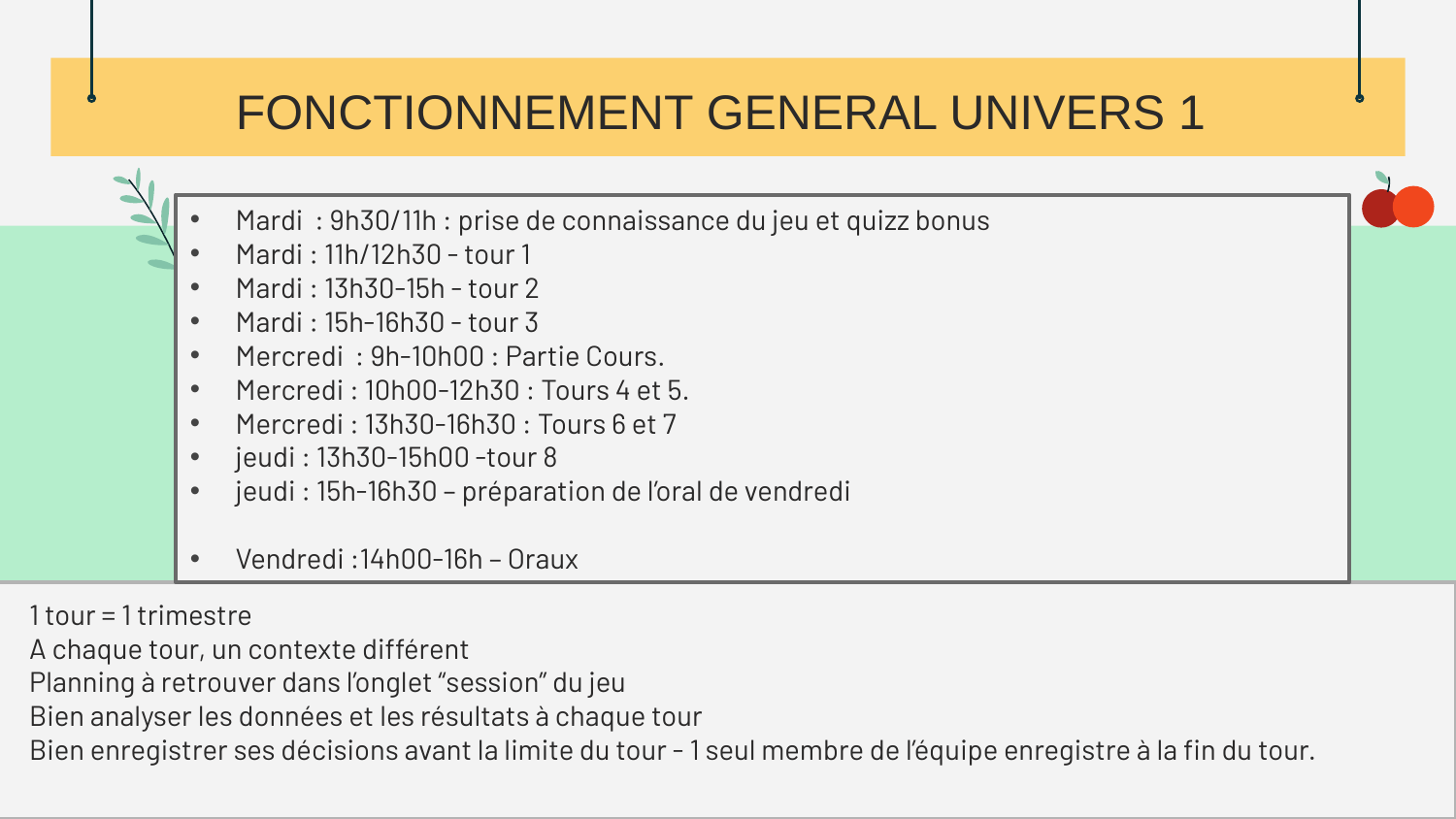

# FONCTIONNEMENT GENERAL UNIVERS 1

Mardi  : 9h30/11h : prise de connaissance du jeu et quizz bonus
Mardi : 11h/12h30 - tour 1
Mardi : 13h30-15h - tour 2
Mardi : 15h-16h30 - tour 3
Mercredi  : 9h-10h00 : Partie Cours.
Mercredi : 10h00-12h30 : Tours 4 et 5.
Mercredi : 13h30-16h30 : Tours 6 et 7
jeudi : 13h30-15h00 -tour 8
jeudi : 15h-16h30 – préparation de l’oral de vendredi

Vendredi :14h00-16h – Oraux
1 tour = 1 trimestre
A chaque tour, un contexte différent
Planning à retrouver dans l’onglet “session” du jeu
Bien analyser les données et les résultats à chaque tour
Bien enregistrer ses décisions avant la limite du tour - 1 seul membre de l’équipe enregistre à la fin du tour.